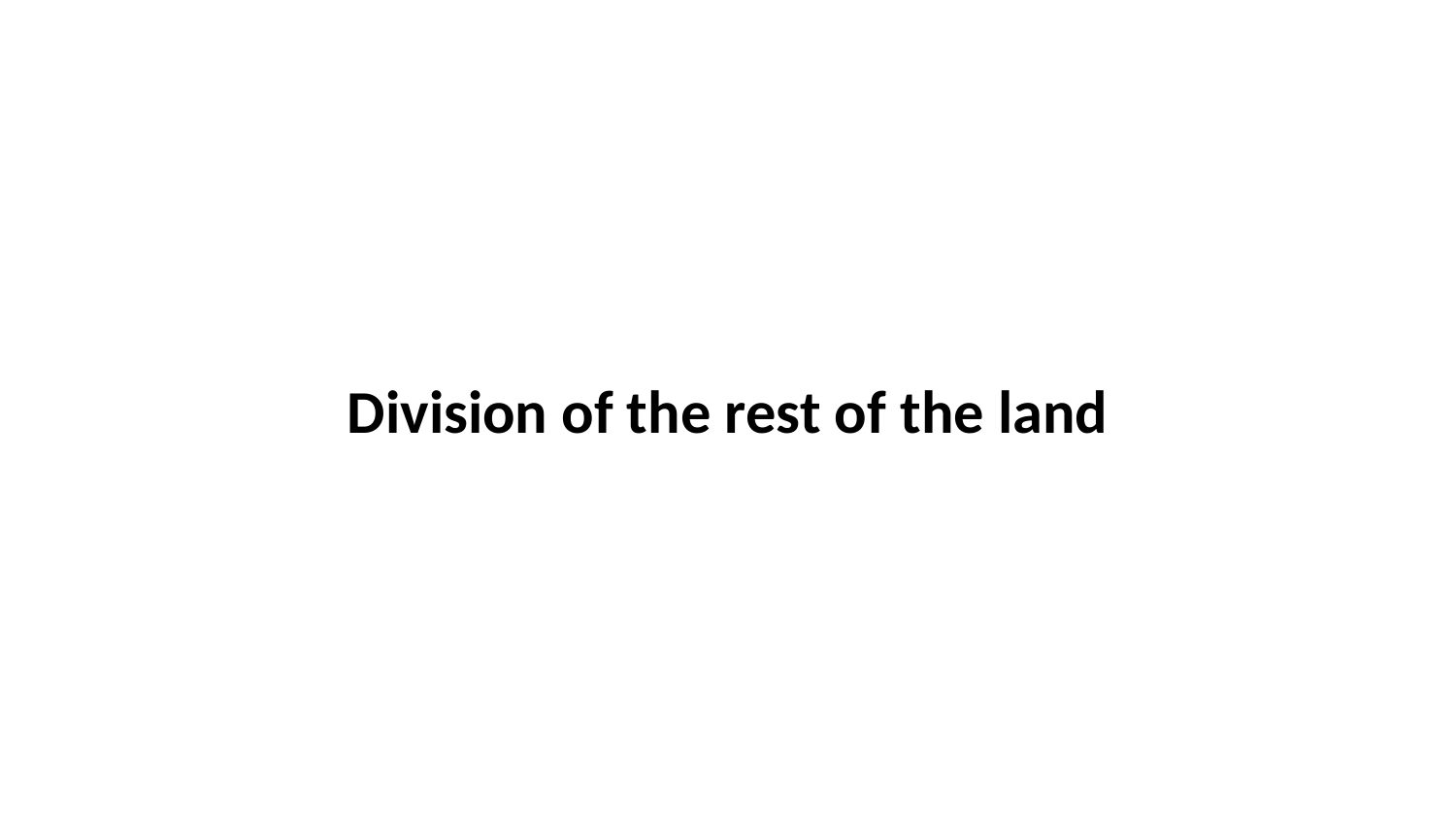

Division of the rest of the land